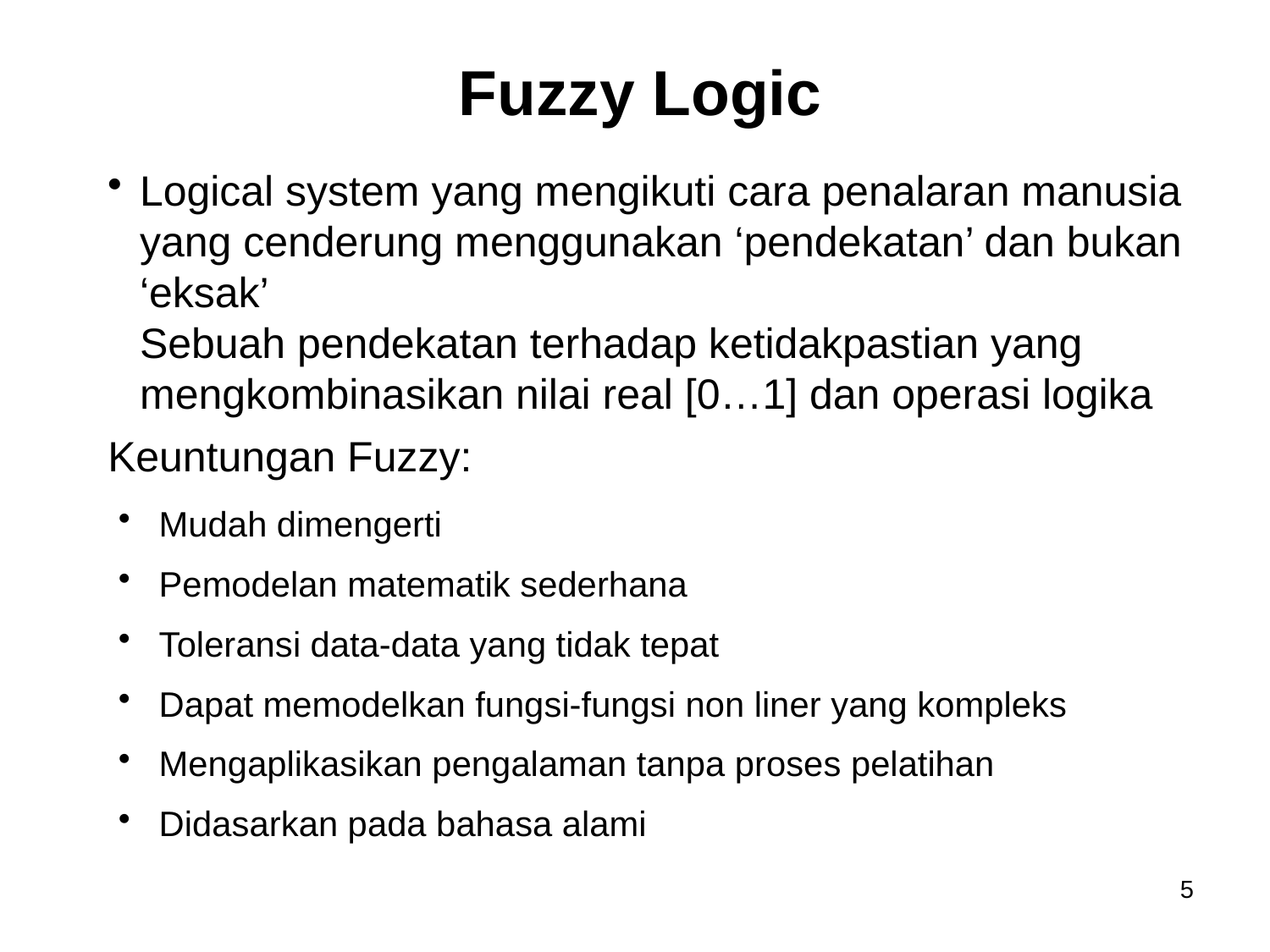

# Fuzzy Logic
Logical system yang mengikuti cara penalaran manusia yang cenderung menggunakan ‘pendekatan’ dan bukan ‘eksak’
Sebuah pendekatan terhadap ketidakpastian yang mengkombinasikan nilai real [0…1] dan operasi logika
Keuntungan Fuzzy:
Mudah dimengerti
Pemodelan matematik sederhana
Toleransi data-data yang tidak tepat
Dapat memodelkan fungsi-fungsi non liner yang kompleks
Mengaplikasikan pengalaman tanpa proses pelatihan
Didasarkan pada bahasa alami

5